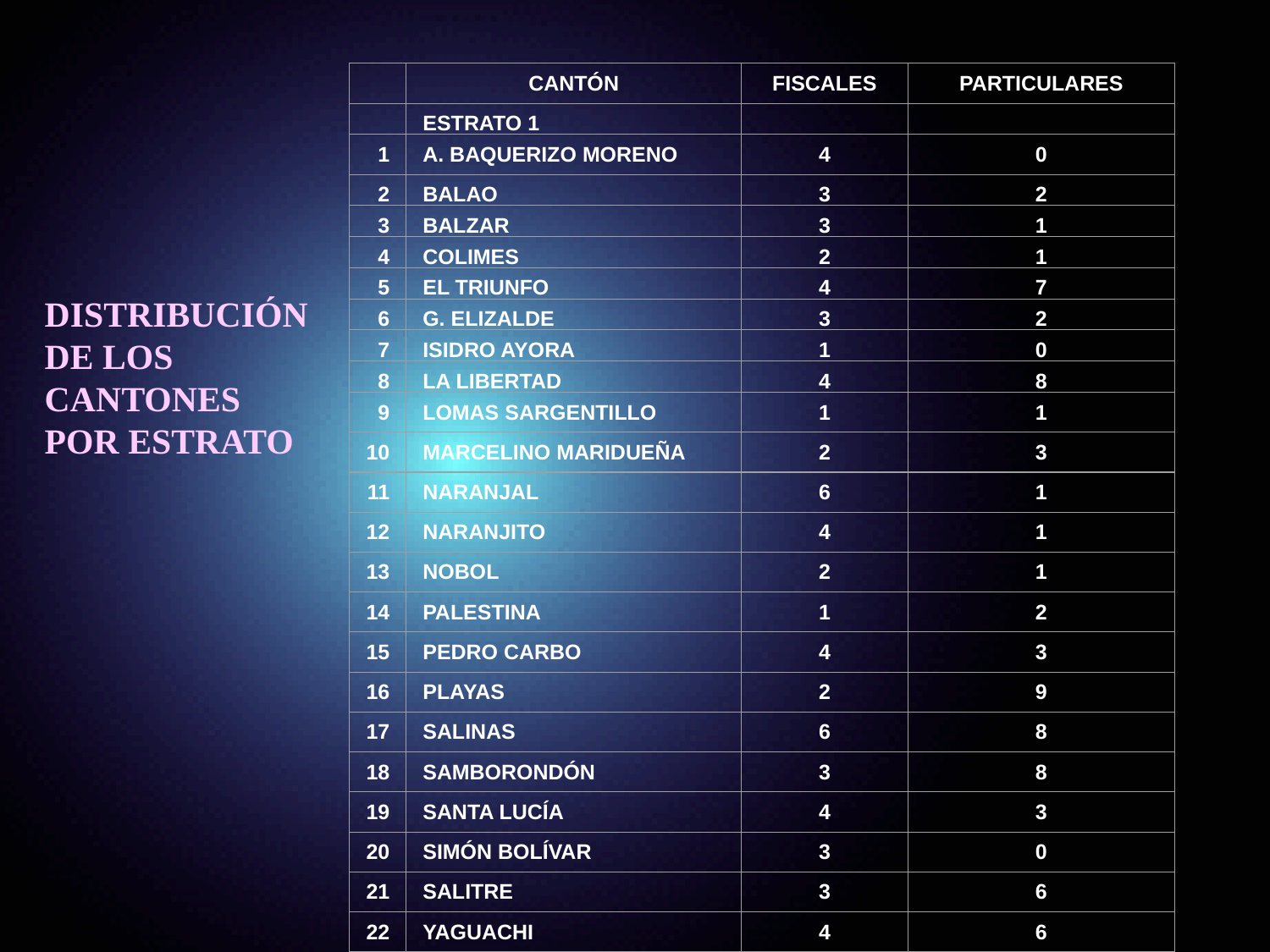

CANTÓN

FISCALES

PARTICULARES

ESTRATO 1

1

A. BAQUERIZO MORENO

4

0

2

BALAO

3

2

3

BALZAR

3

1

4

COLIMES

2

1

5

EL TRIUNFO

4

7

6

G. ELIZALDE

3

2

7

ISIDRO AYORA

1

0

8

LA LIBERTAD

4

8

9

LOMAS SARGENTILLO

1

1

10

MARCELINO MARIDUEÑA

2

3

11

NARANJAL

6

1

12

NARANJITO

4

1

13

NOBOL

2

1

14

PALESTINA

1

2

15

PEDRO CARBO

4

3

16

PLAYAS

2

9

17

SALINAS

6

8

18

SAMBORONDÓN

3

8

19

SANTA LUCÍA

4

3

20

SIMÓN BOLÍVAR

3

0

21

SALITRE

3

6

22

YAGUACHI

4

6

DISTRIBUCIÓN DE LOS CANTONES POR ESTRATO